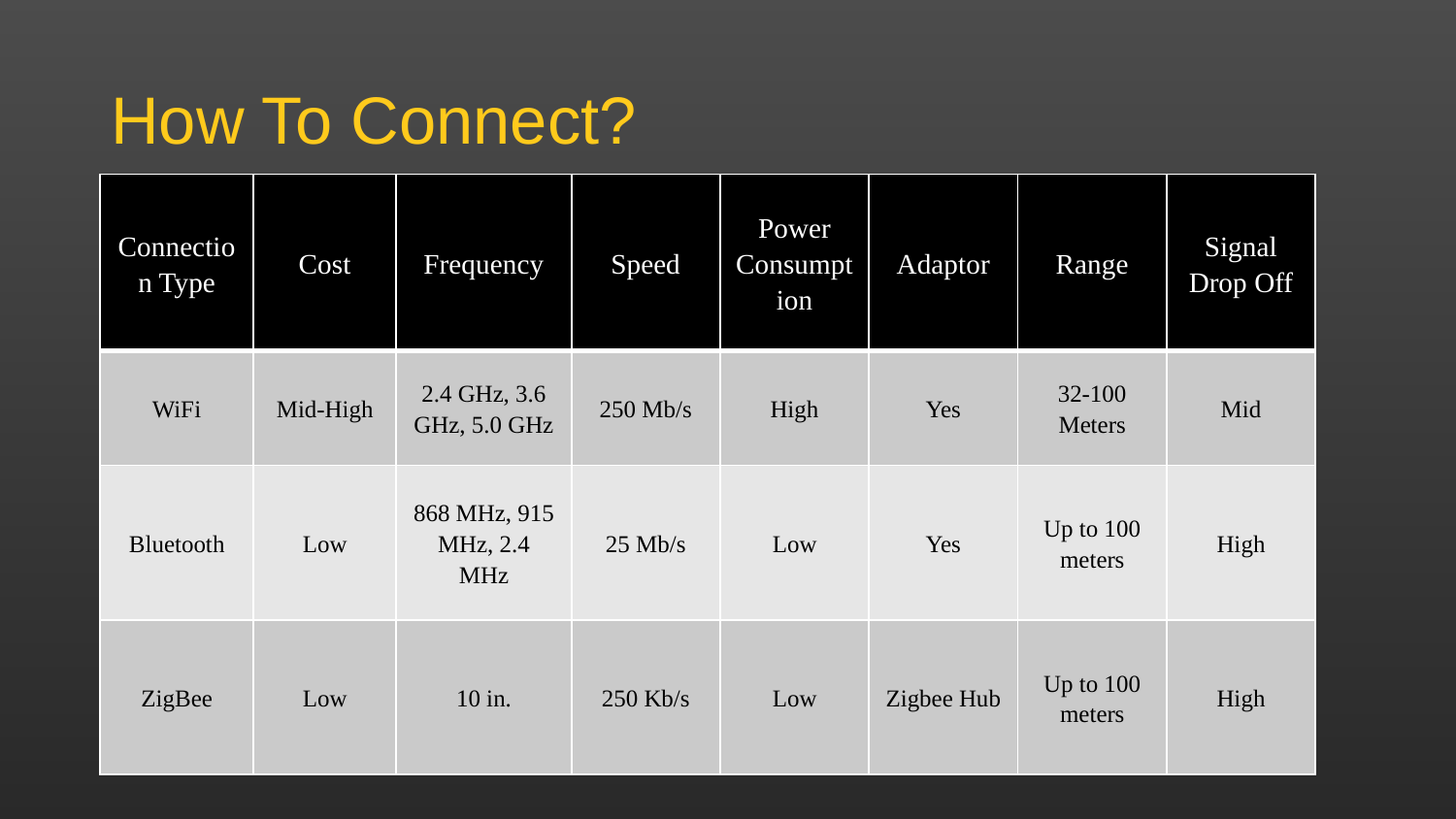

# How To Connect?
| Connection Type | Cost | Frequency | Speed | Power Consumption | Adaptor | Range | Signal Drop Off |
| --- | --- | --- | --- | --- | --- | --- | --- |
| WiFi | Mid-High | 2.4 GHz, 3.6 GHz, 5.0 GHz | 250 Mb/s | High | Yes | 32-100 Meters | Mid |
| Bluetooth | Low | 868 MHz, 915 MHz, 2.4 MHz | 25 Mb/s | Low | Yes | Up to 100 meters | High |
| ZigBee | Low | 10 in. | 250 Kb/s | Low | Zigbee Hub | Up to 100 meters | High |